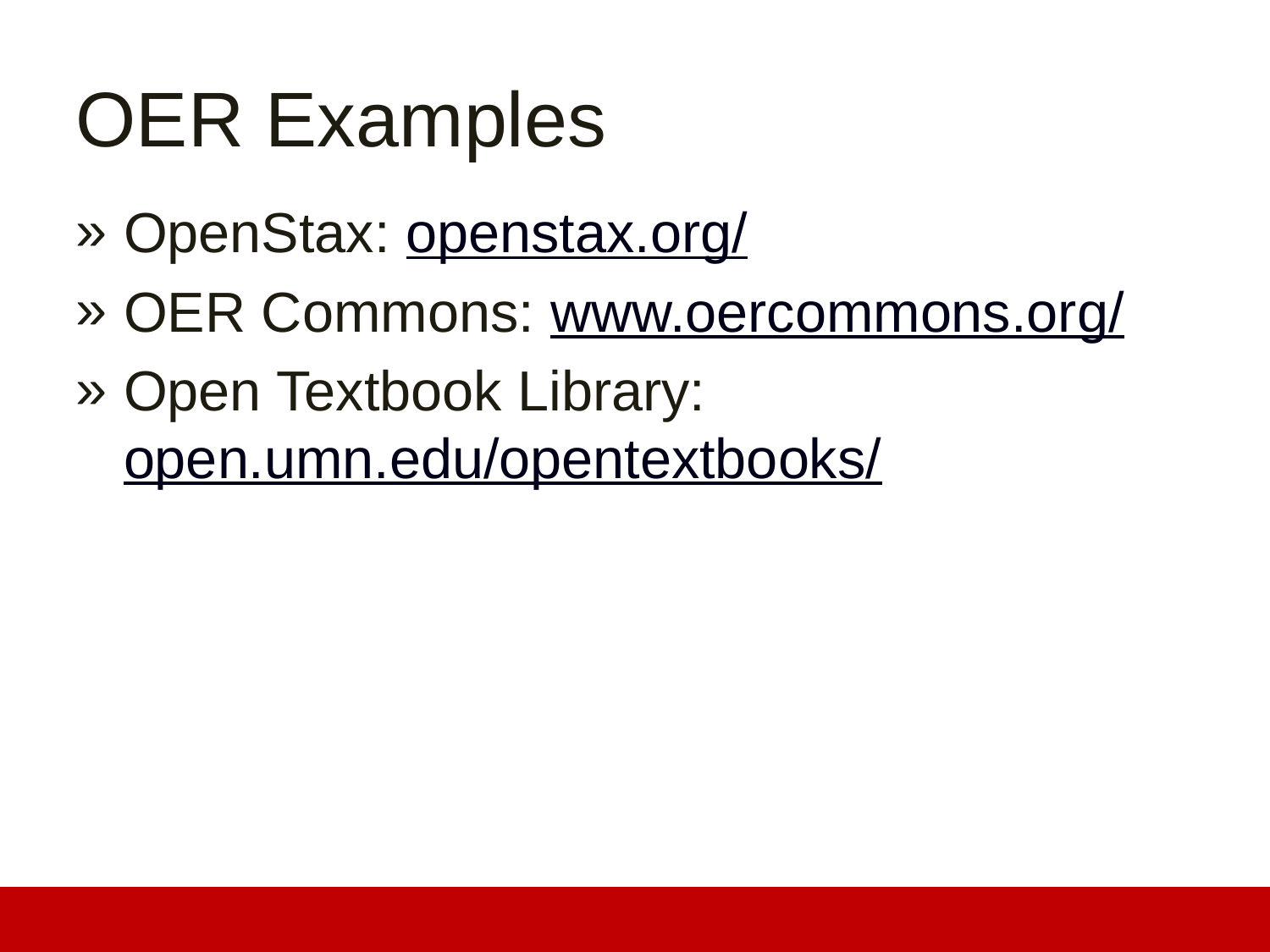

# OER Examples
OpenStax: openstax.org/
OER Commons: www.oercommons.org/
Open Textbook Library: open.umn.edu/opentextbooks/